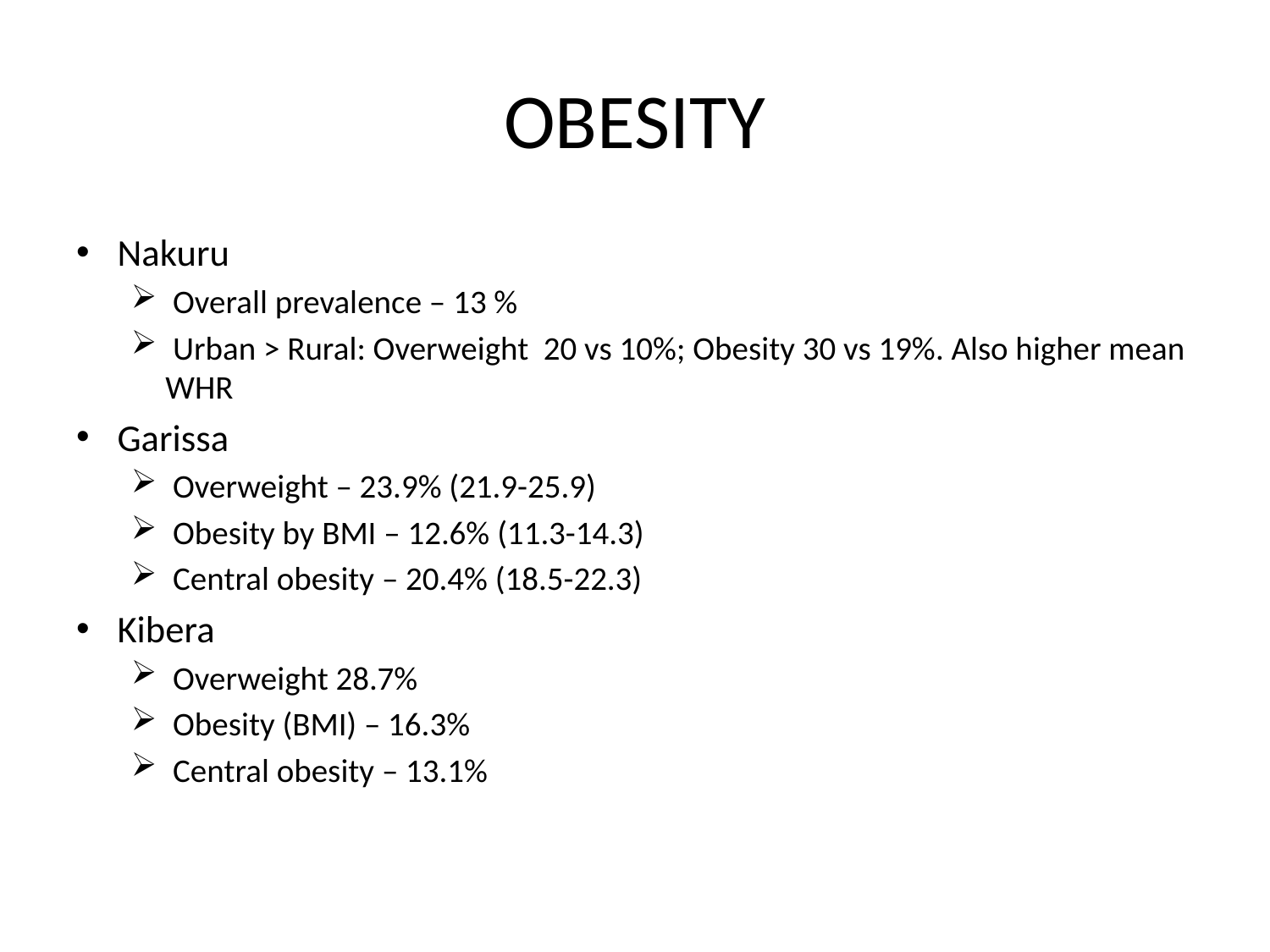

# OBESITY
Nakuru
 Overall prevalence – 13 %
 Urban > Rural: Overweight  20 vs 10%; Obesity 30 vs 19%. Also higher mean WHR
Garissa
 Overweight – 23.9% (21.9-25.9)
 Obesity by BMI – 12.6% (11.3-14.3)
 Central obesity – 20.4% (18.5-22.3)
Kibera
 Overweight 28.7%
 Obesity (BMI) – 16.3%
 Central obesity – 13.1%